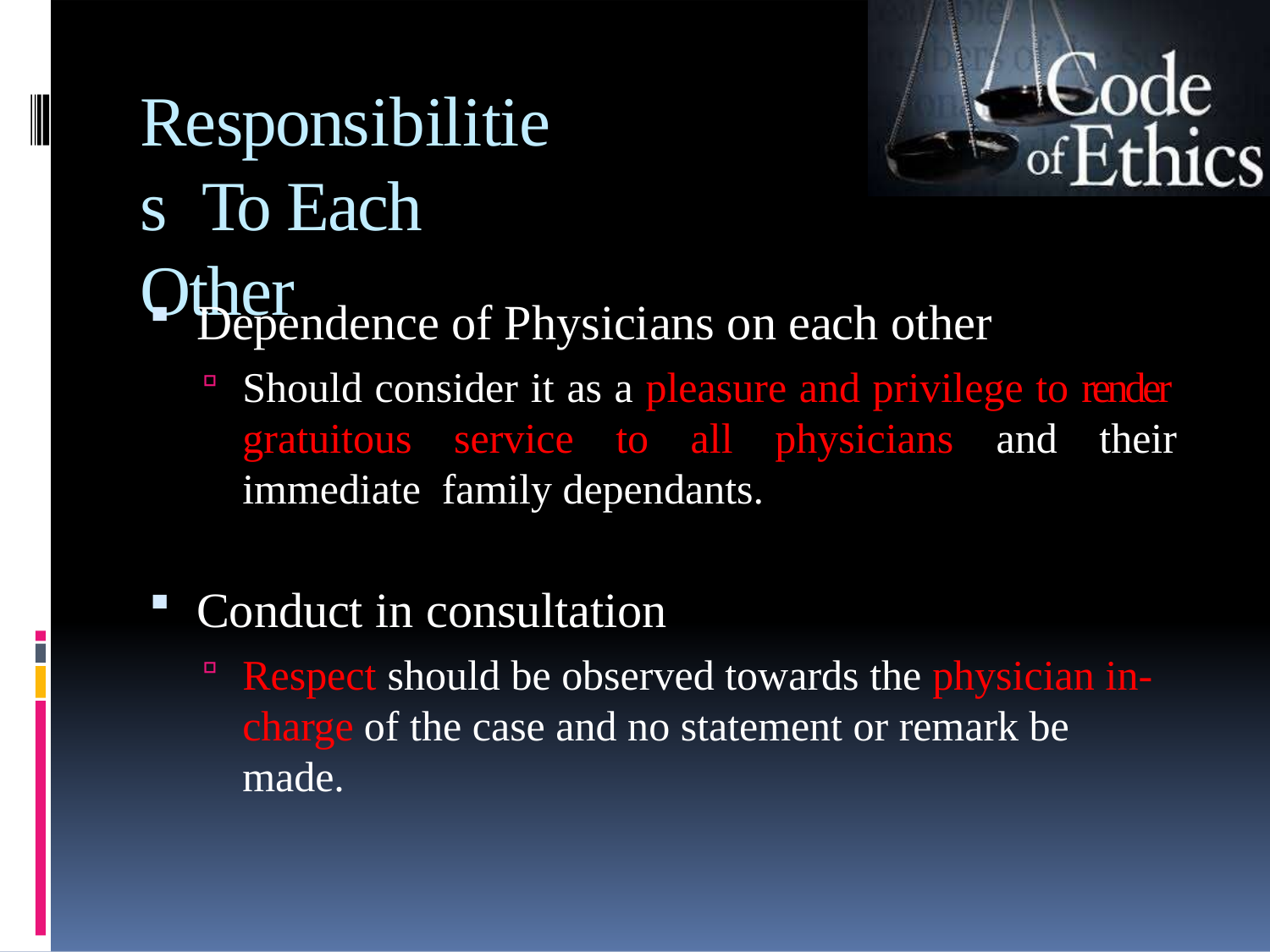

# Responsibilities  To Each Other
Dependence of Physicians on each other
Should consider it as a pleasure and privilege to render  gratuitous service to all physicians and their immediate  family dependants.

Conduct in consultation
Respect should be observed towards the physician in-
charge of the case and no statement or remark be made.